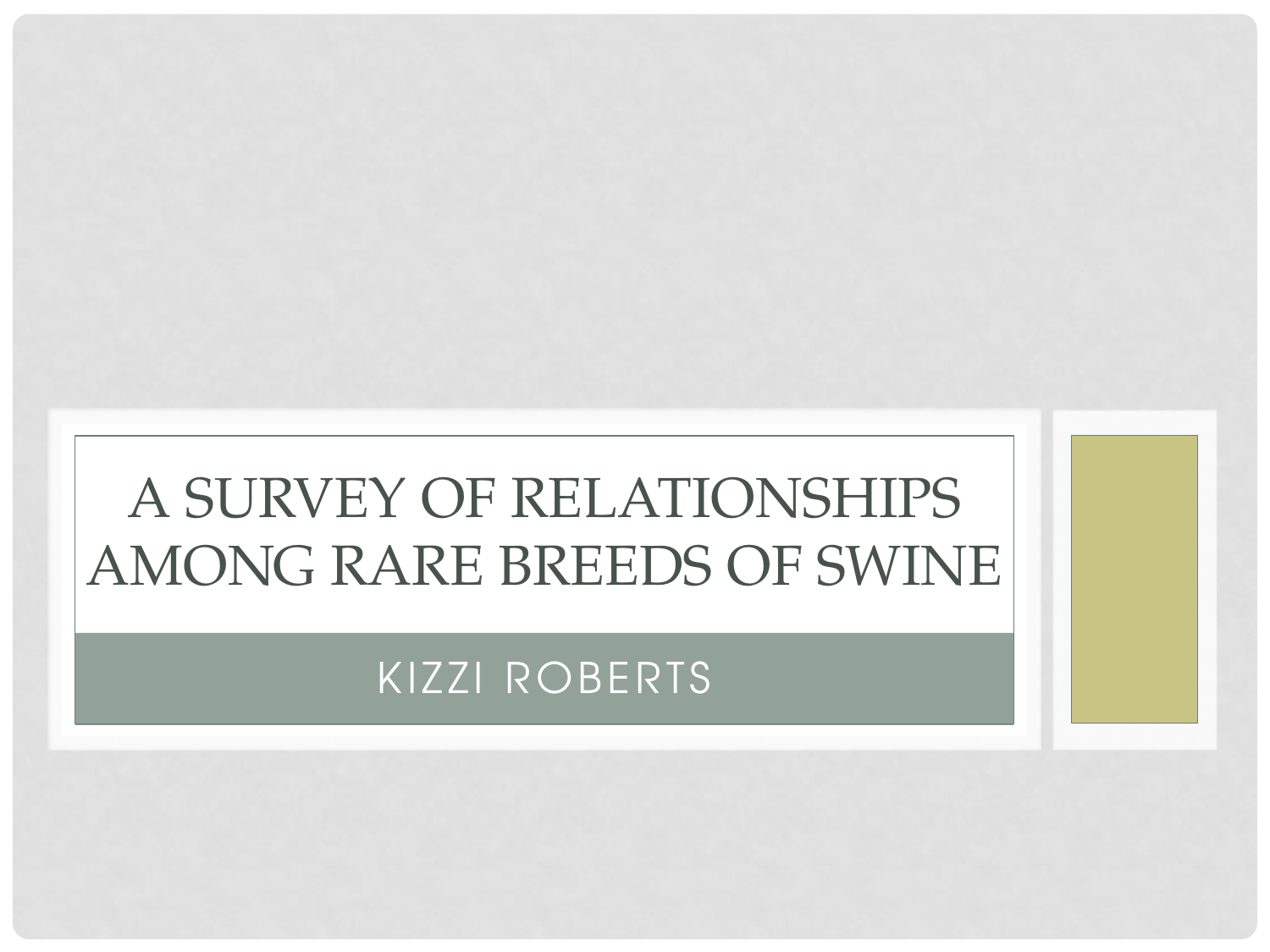

# A Survey of Relationships Among Rare Breeds of Swine
Kizzi Roberts